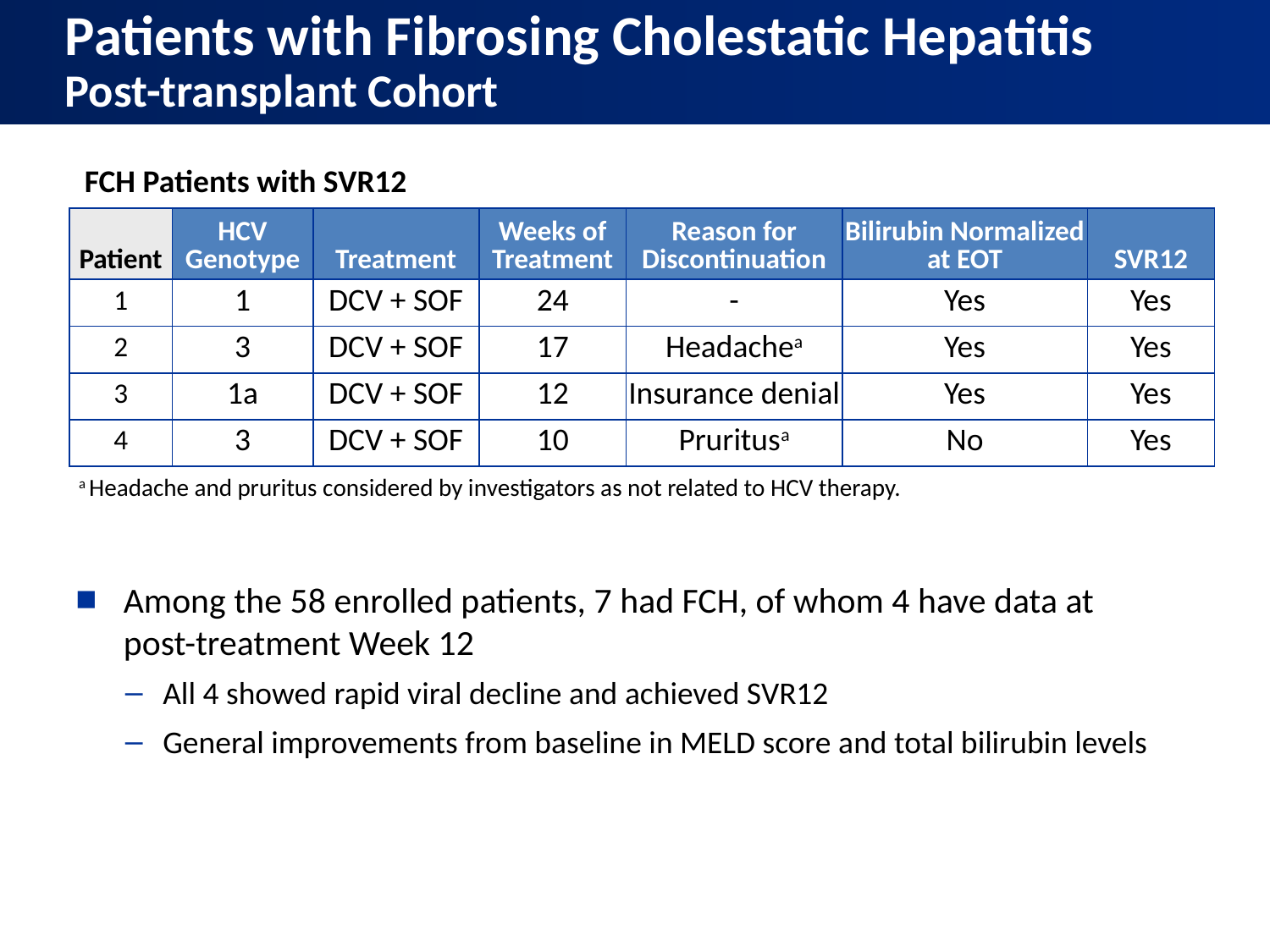

# Patients with Fibrosing Cholestatic Hepatitis Post-transplant Cohort
FCH Patients with SVR12
| Patient | HCV Genotype | Treatment | Weeks of Treatment | Reason for Discontinuation | Bilirubin Normalized at EOT | SVR12 |
| --- | --- | --- | --- | --- | --- | --- |
| 1 | 1 | DCV + SOF | 24 | - | Yes | Yes |
| 2 | 3 | DCV + SOF | 17 | Headachea | Yes | Yes |
| 3 | 1a | DCV + SOF | 12 | Insurance denial | Yes | Yes |
| 4 | 3 | DCV + SOF | 10 | Pruritusa | No | Yes |
| a Headache and pruritus considered by investigators as not related to HCV therapy. |  |  |  |  |  |  |
2
2
2
2
Among the 58 enrolled patients, 7 had FCH, of whom 4 have data at
post-treatment Week 12
All 4 showed rapid viral decline and achieved SVR12
General improvements from baseline in MELD score and total bilirubin levels